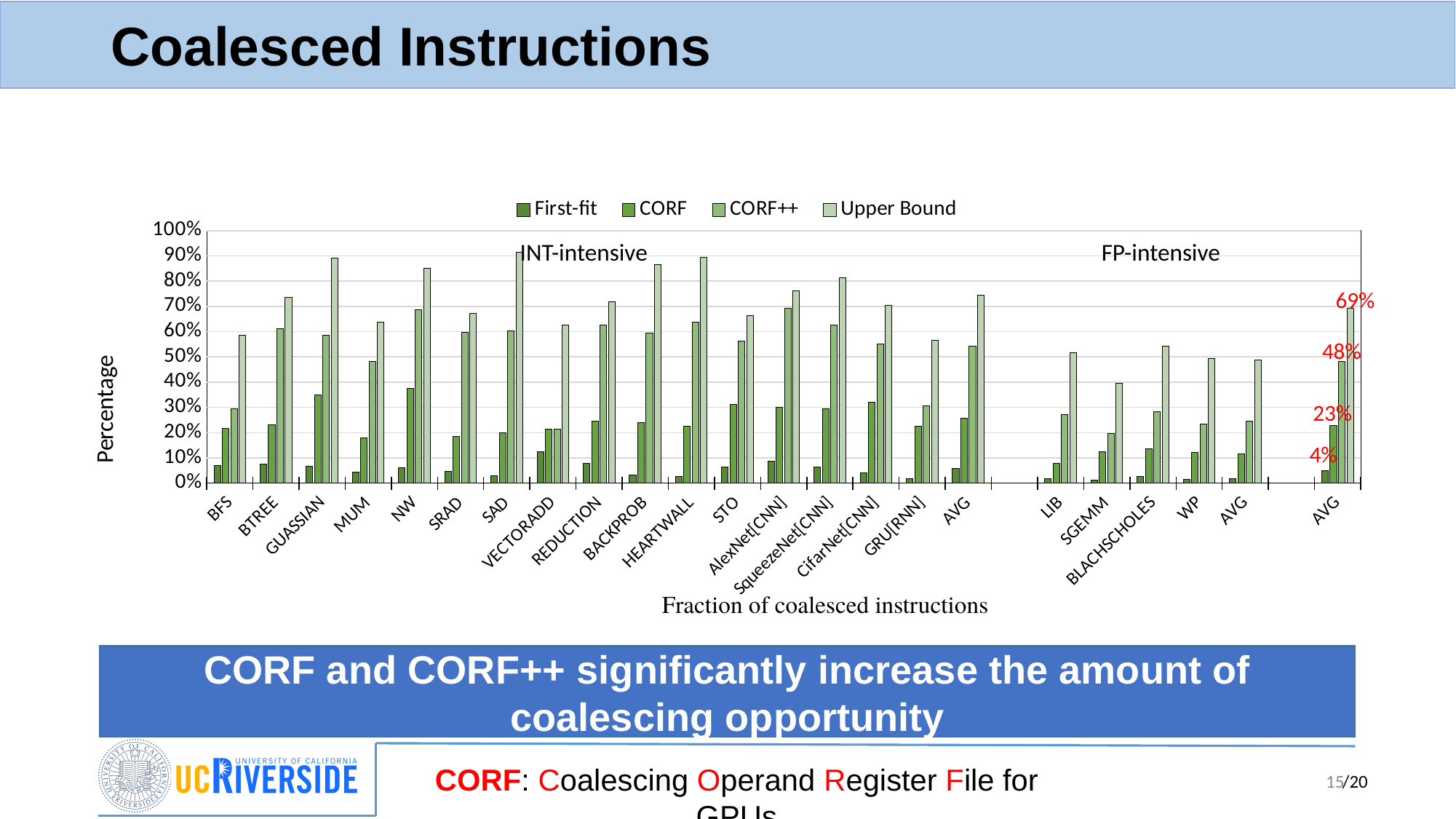

# Coalesced Instructions

### Chart

| Category | First-fit | CORF | CORF++ | Upper Bound |
|---|---|---|---|---|
| BFS | 0.06842164 | 0.215643124 | 0.295469853 | 0.586199 |
| BTREE | 0.0764154 | 0.231820523 | 0.6129453 | 0.735386 |
| GUASSIAN | 0.06584316 | 0.348042896 | 0.58521365 | 0.890943 |
| MUM | 0.04395 | 0.178658395 | 0.4825143 | 0.637153 |
| NW | 0.0613645 | 0.376368325 | 0.6854231 | 0.850994 |
| SRAD | 0.0465978 | 0.185468949 | 0.59642135 | 0.671673 |
| SAD | 0.02865497 | 0.198872901 | 0.6025421 | 0.913703 |
| VECTORADD | 0.12354697 | 0.2132459 | 0.2132459 | 0.625343 |
| REDUCTION | 0.0795264 | 0.245268527 | 0.6252346 | 0.71925 |
| BACKPROB | 0.0315467 | 0.239433998 | 0.5945236 | 0.86482 |
| HEARTWALL | 0.0265421 | 0.226700693 | 0.6384265 | 0.892835 |
| STO | 0.0636948 | 0.3126124 | 0.562513 | 0.6627543 |
| AlexNet[CNN] | 0.08649512 | 0.298749661 | 0.6923485 | 0.761953469 |
| SqueezeNet[CNN] | 0.0632156 | 0.294652134 | 0.6257421 | 0.814695312 |
| CifarNet[CNN] | 0.03985246 | 0.321286678 | 0.5523164 | 0.70463549 |
| GRU[RNN] | 0.0185421 | 0.225576973 | 0.3056421 | 0.56615496 |
| AVG | 0.057763108 | 0.25702513 | 0.541907647 | 0.743655783 |
|  | None | None | None | None |
| LIB | 0.01869125 | 0.079035037 | 0.2712346 | 0.515747 |
| SGEMM | 0.0126945 | 0.12506388 | 0.1954231 | 0.396663 |
| BLACHSCHOLES | 0.026312 | 0.136059256 | 0.2813652 | 0.54182 |
| WP | 0.014965 | 0.12247519 | 0.2342345 | 0.49472 |
| AVG | 0.018165688 | 0.115658341 | 0.24556435 | 0.4872375 |
|  | None | None | None | None |
| AVG | 0.049843624 | 0.228751772 | 0.482638988 | 0.692372127 |
INT-intensive
FP-intensive
69%
48%
23%
4%
Fraction of coalesced instructions
CORF and CORF++ significantly increase the amount of coalescing opportunity
15